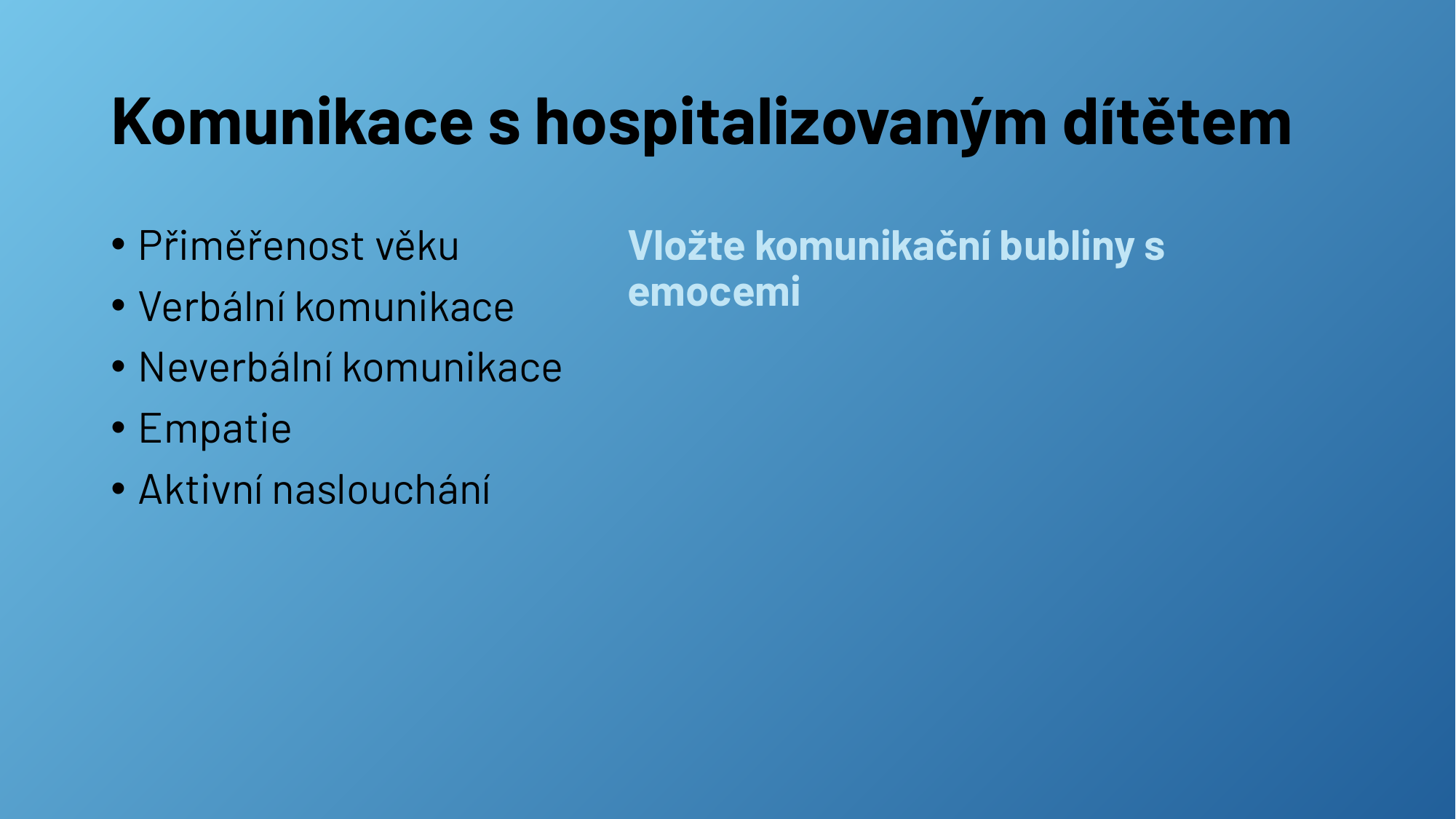

# Komunikace s hospitalizovaným dítětem
Přiměřenost věku
Verbální komunikace
Neverbální komunikace
Empatie
Aktivní naslouchání
Vložte komunikační bubliny s emocemi